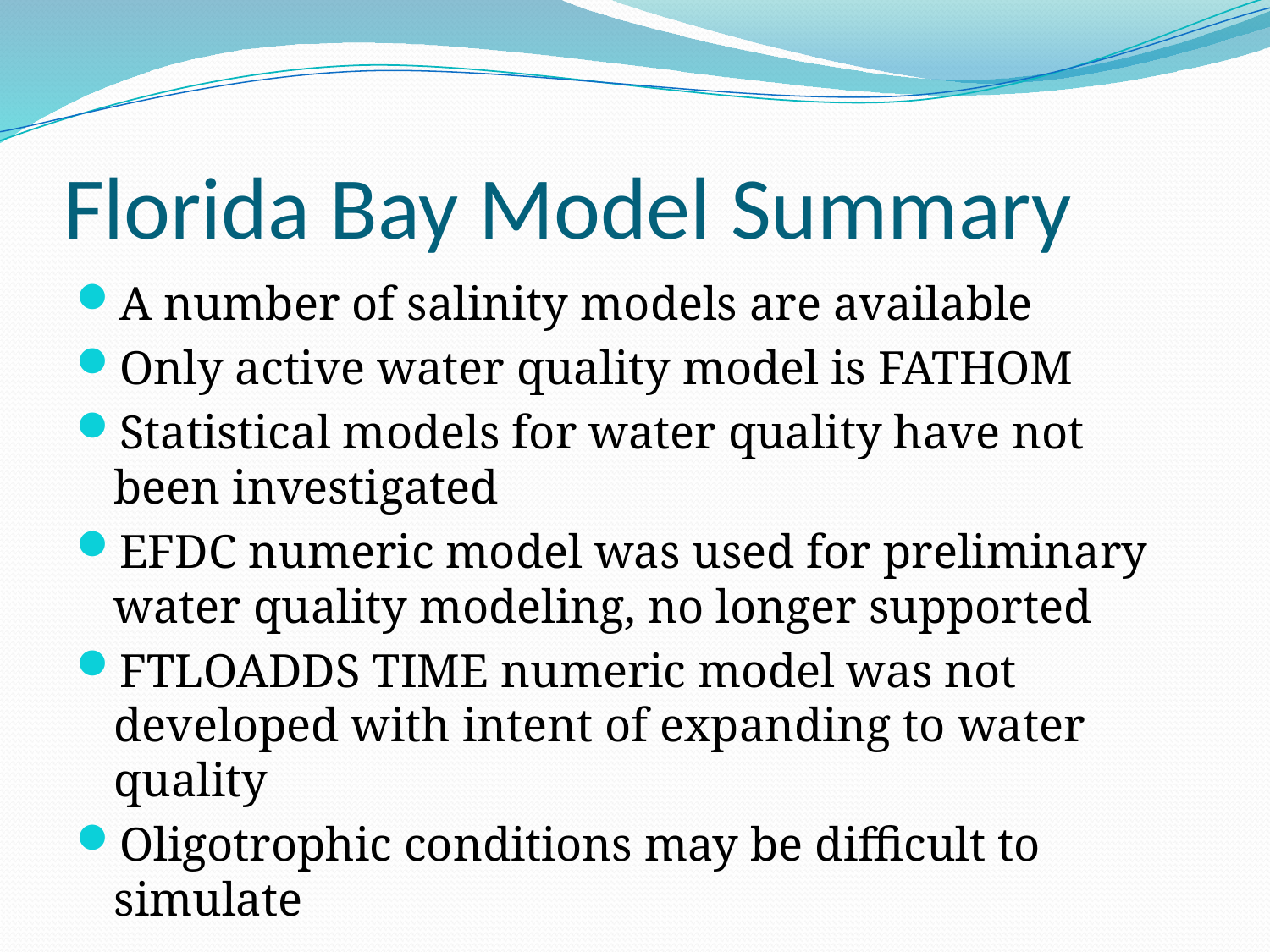

# Florida Bay Model Summary
A number of salinity models are available
Only active water quality model is FATHOM
Statistical models for water quality have not been investigated
EFDC numeric model was used for preliminary water quality modeling, no longer supported
FTLOADDS TIME numeric model was not developed with intent of expanding to water quality
Oligotrophic conditions may be difficult to simulate